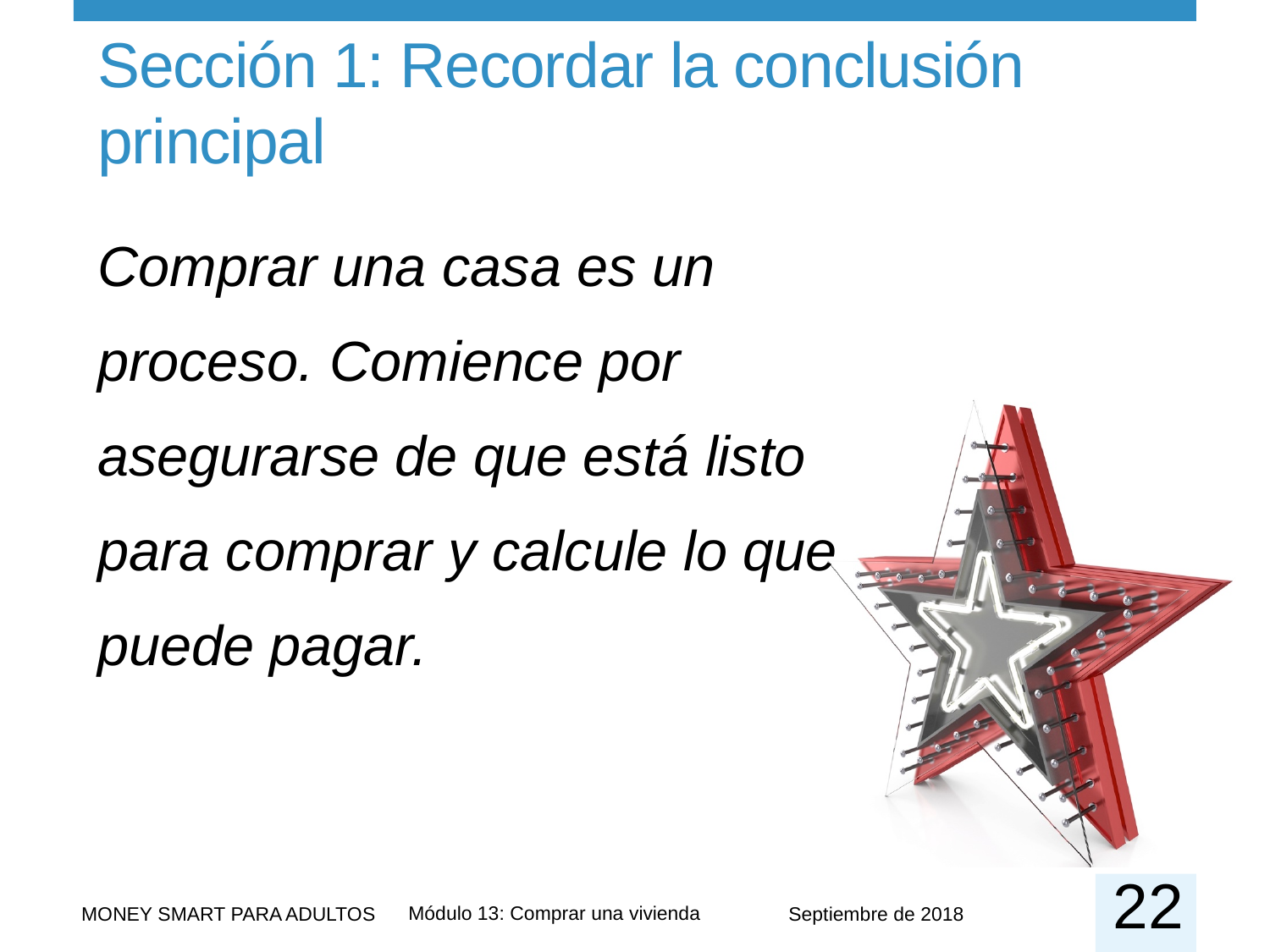

# Sección 1: Recordar la conclusión principal
Comprar una casa es un proceso. Comience por asegurarse de que está listo para comprar y calcule lo que puede pagar.

22